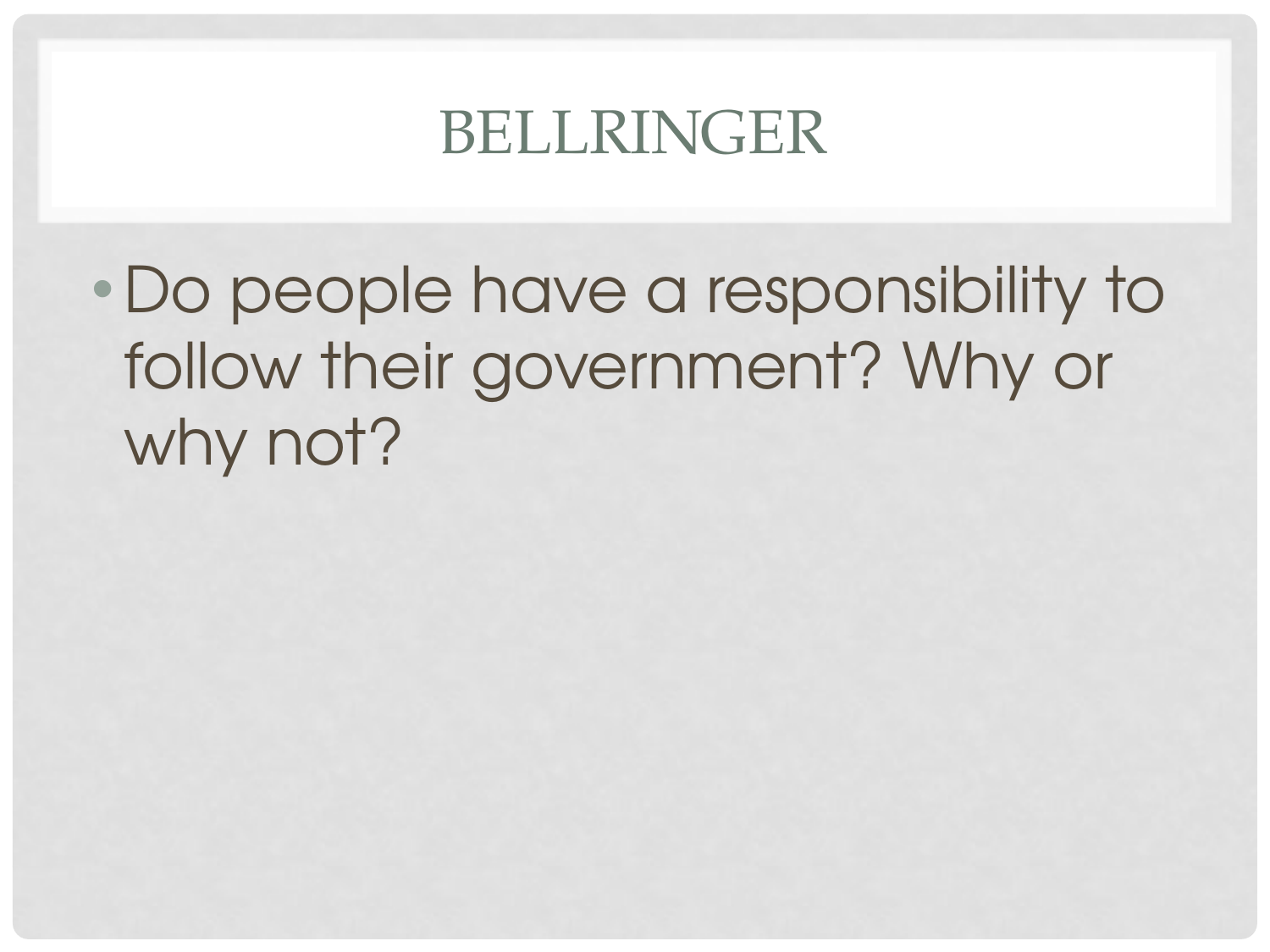

# Bellringer
Do people have a responsibility to follow their government? Why or why not?